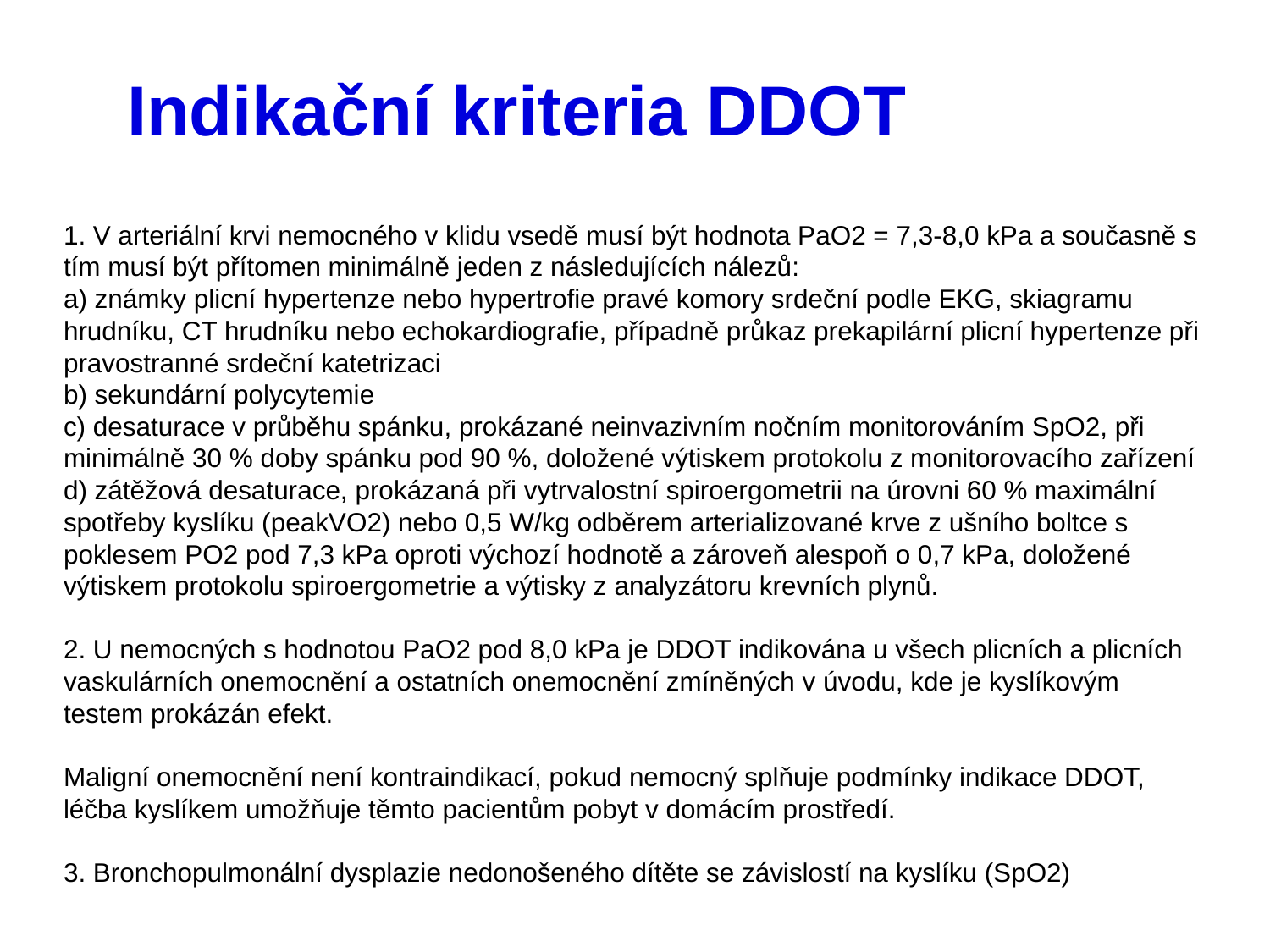

# Indikační kriteria DDOT
1. V arteriální krvi nemocného v klidu vsedě musí být hodnota PaO2 = 7,3-8,0 kPa a současně s tím musí být přítomen minimálně jeden z následujících nálezů:
a) známky plicní hypertenze nebo hypertrofie pravé komory srdeční podle EKG, skiagramu hrudníku, CT hrudníku nebo echokardiografie, případně průkaz prekapilární plicní hypertenze při pravostranné srdeční katetrizaci
b) sekundární polycytemie
c) desaturace v průběhu spánku, prokázané neinvazivním nočním monitorováním SpO2, při minimálně 30 % doby spánku pod 90 %, doložené výtiskem protokolu z monitorovacího zařízení
d) zátěžová desaturace, prokázaná při vytrvalostní spiroergometrii na úrovni 60 % maximální spotřeby kyslíku (peakVO2) nebo 0,5 W/kg odběrem arterializované krve z ušního boltce s poklesem PO2 pod 7,3 kPa oproti výchozí hodnotě a zároveň alespoň o 0,7 kPa, doložené výtiskem protokolu spiroergometrie a výtisky z analyzátoru krevních plynů.

2. U nemocných s hodnotou PaO2 pod 8,0 kPa je DDOT indikována u všech plicních a plicních vaskulárních onemocnění a ostatních onemocnění zmíněných v úvodu, kde je kyslíkovým testem prokázán efekt.

Maligní onemocnění není kontraindikací, pokud nemocný splňuje podmínky indikace DDOT, léčba kyslíkem umožňuje těmto pacientům pobyt v domácím prostředí.

3. Bronchopulmonální dysplazie nedonošeného dítěte se závislostí na kyslíku (SpO2)